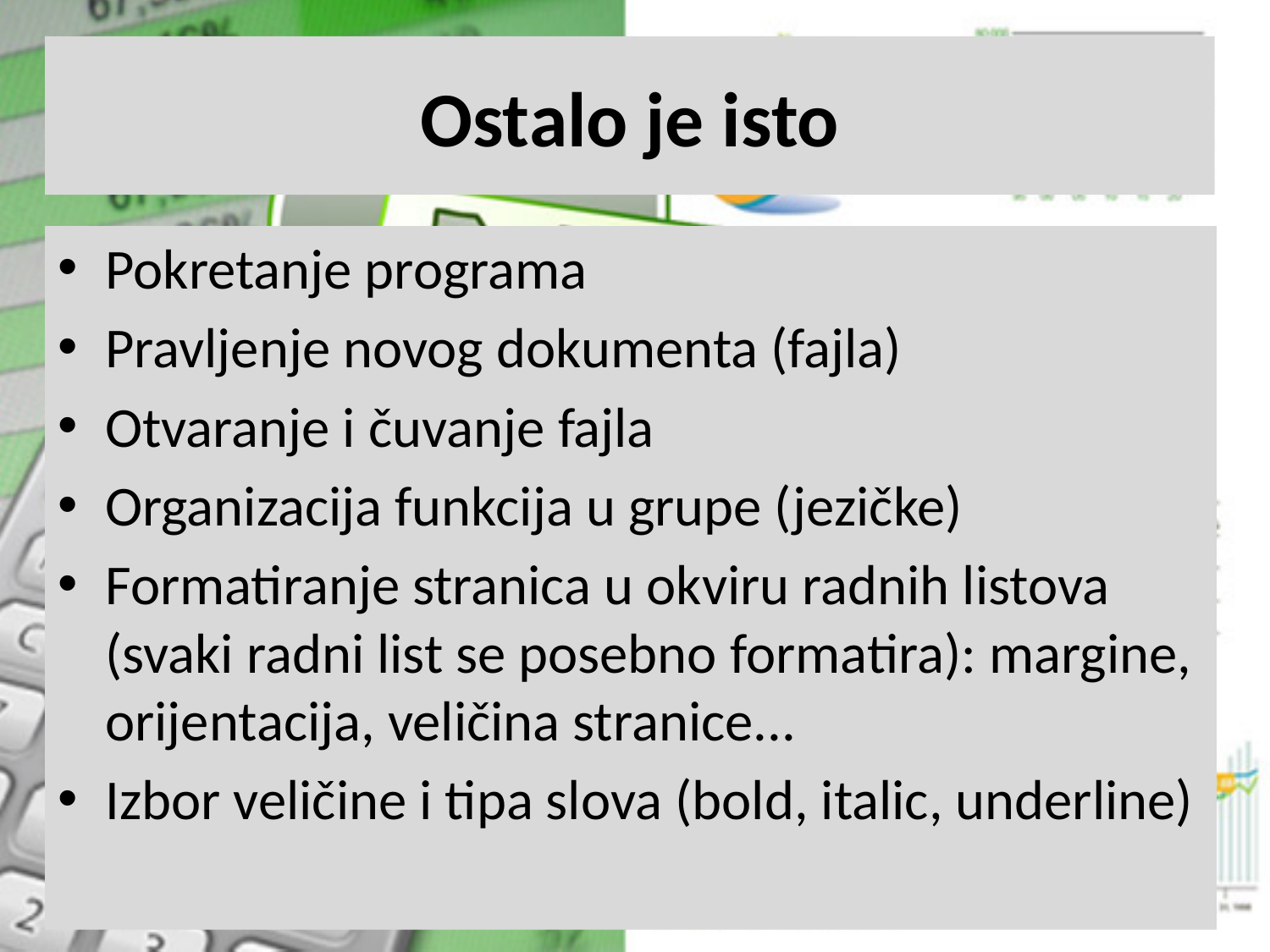

# Ostalo je isto
Pokretanje programa
Pravljenje novog dokumenta (fajla)
Otvaranje i čuvanje fajla
Organizacija funkcija u grupe (jezičke)
Formatiranje stranica u okviru radnih listova (svaki radni list se posebno formatira): margine, orijentacija, veličina stranice...
Izbor veličine i tipa slova (bold, italic, underline)